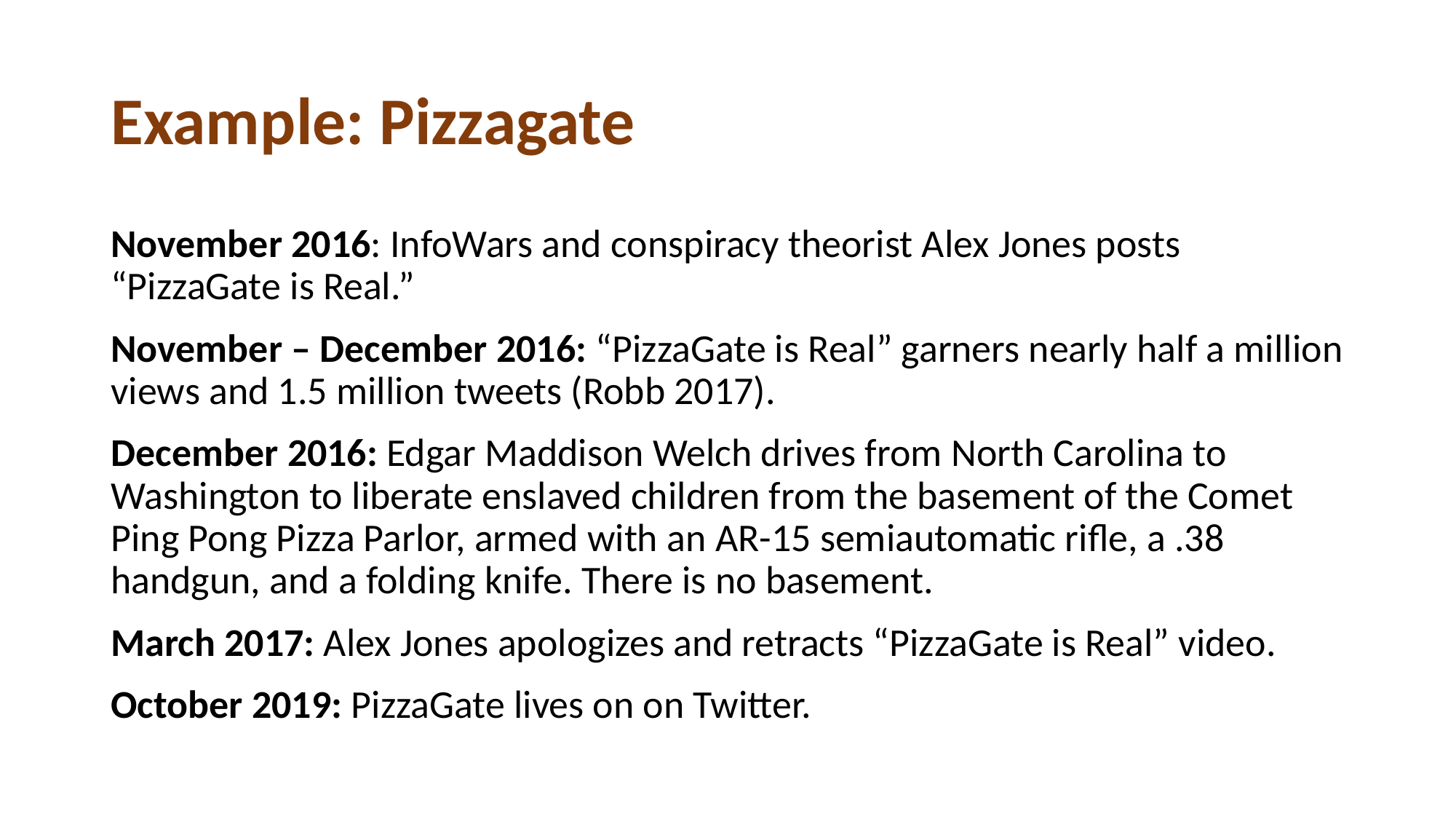

# Example: Pizzagate
November 2016: InfoWars and conspiracy theorist Alex Jones posts “PizzaGate is Real.”
November – December 2016: “PizzaGate is Real” garners nearly half a million views and 1.5 million tweets (Robb 2017).
December 2016: Edgar Maddison Welch drives from North Carolina to Washington to liberate enslaved children from the basement of the Comet Ping Pong Pizza Parlor, armed with an AR-15 semiautomatic rifle, a .38 handgun, and a folding knife. There is no basement.
March 2017: Alex Jones apologizes and retracts “PizzaGate is Real” video.
October 2019: PizzaGate lives on on Twitter.